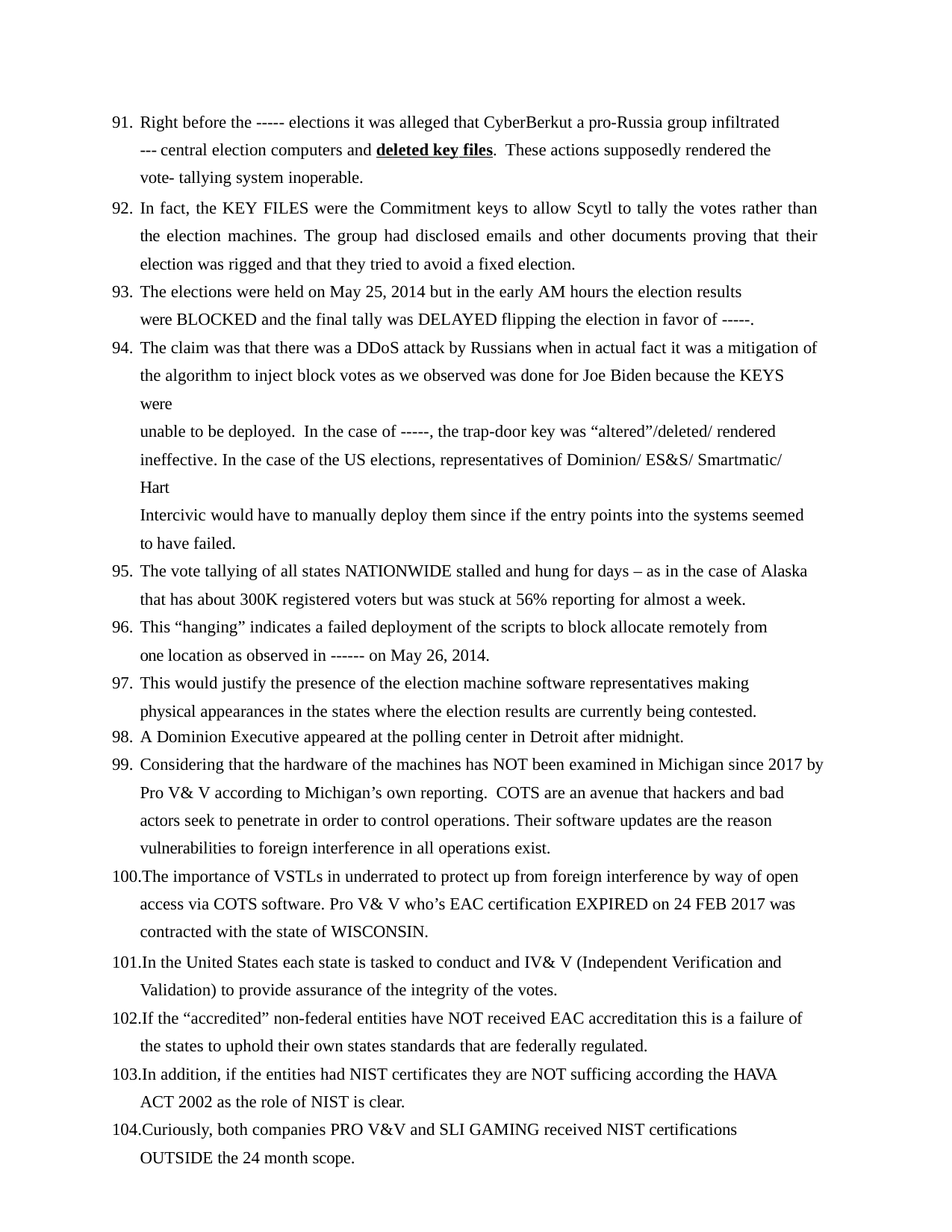

Right before the ----- elections it was alleged that CyberBerkut a pro-Russia group infiltrated --- central election computers and deleted key files. These actions supposedly rendered the vote- tallying system inoperable.
In fact, the KEY FILES were the Commitment keys to allow Scytl to tally the votes rather than the election machines. The group had disclosed emails and other documents proving that their election was rigged and that they tried to avoid a fixed election.
The elections were held on May 25, 2014 but in the early AM hours the election results were BLOCKED and the final tally was DELAYED flipping the election in favor of -----.
The claim was that there was a DDoS attack by Russians when in actual fact it was a mitigation of the algorithm to inject block votes as we observed was done for Joe Biden because the KEYS were
unable to be deployed. In the case of -----, the trap-door key was “altered”/deleted/ rendered ineffective. In the case of the US elections, representatives of Dominion/ ES&S/ Smartmatic/ Hart
Intercivic would have to manually deploy them since if the entry points into the systems seemed to have failed.
The vote tallying of all states NATIONWIDE stalled and hung for days – as in the case of Alaska that has about 300K registered voters but was stuck at 56% reporting for almost a week.
This “hanging” indicates a failed deployment of the scripts to block allocate remotely from one location as observed in ------ on May 26, 2014.
This would justify the presence of the election machine software representatives making physical appearances in the states where the election results are currently being contested.
A Dominion Executive appeared at the polling center in Detroit after midnight.
Considering that the hardware of the machines has NOT been examined in Michigan since 2017 by Pro V& V according to Michigan’s own reporting. COTS are an avenue that hackers and bad actors seek to penetrate in order to control operations. Their software updates are the reason vulnerabilities to foreign interference in all operations exist.
The importance of VSTLs in underrated to protect up from foreign interference by way of open access via COTS software. Pro V& V who’s EAC certification EXPIRED on 24 FEB 2017 was contracted with the state of WISCONSIN.
In the United States each state is tasked to conduct and IV& V (Independent Verification and Validation) to provide assurance of the integrity of the votes.
If the “accredited” non-federal entities have NOT received EAC accreditation this is a failure of the states to uphold their own states standards that are federally regulated.
In addition, if the entities had NIST certificates they are NOT sufficing according the HAVA ACT 2002 as the role of NIST is clear.
Curiously, both companies PRO V&V and SLI GAMING received NIST certifications OUTSIDE the 24 month scope.